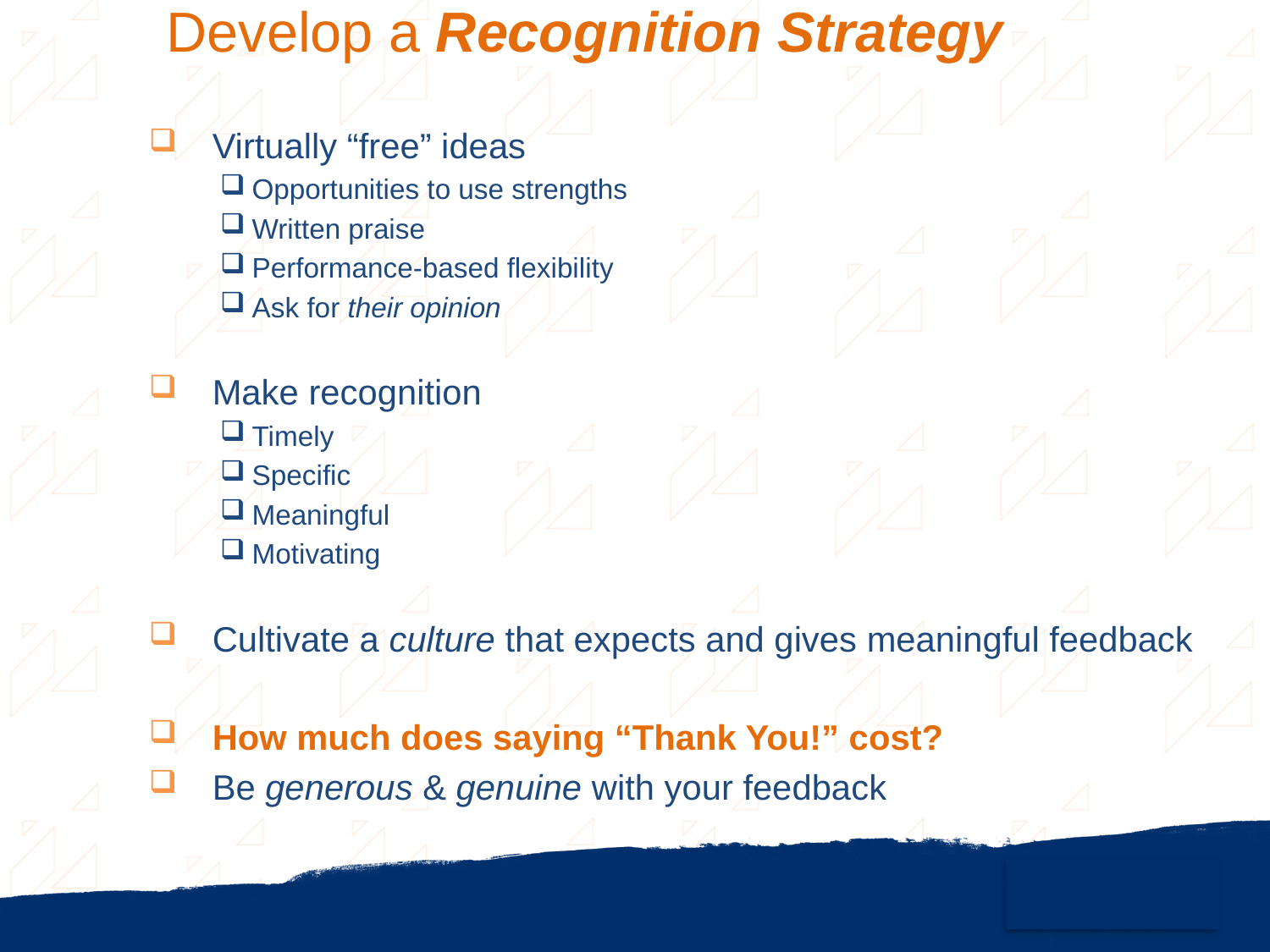

Develop a Recognition Strategy
Virtually “free” ideas
Opportunities to use strengths
Written praise
Performance-based flexibility
Ask for their opinion

Make recognition
Timely
Specific
Meaningful
Motivating

Cultivate a culture that expects and gives meaningful feedback

How much does saying “Thank You!” cost?
Be generous & genuine with your feedback